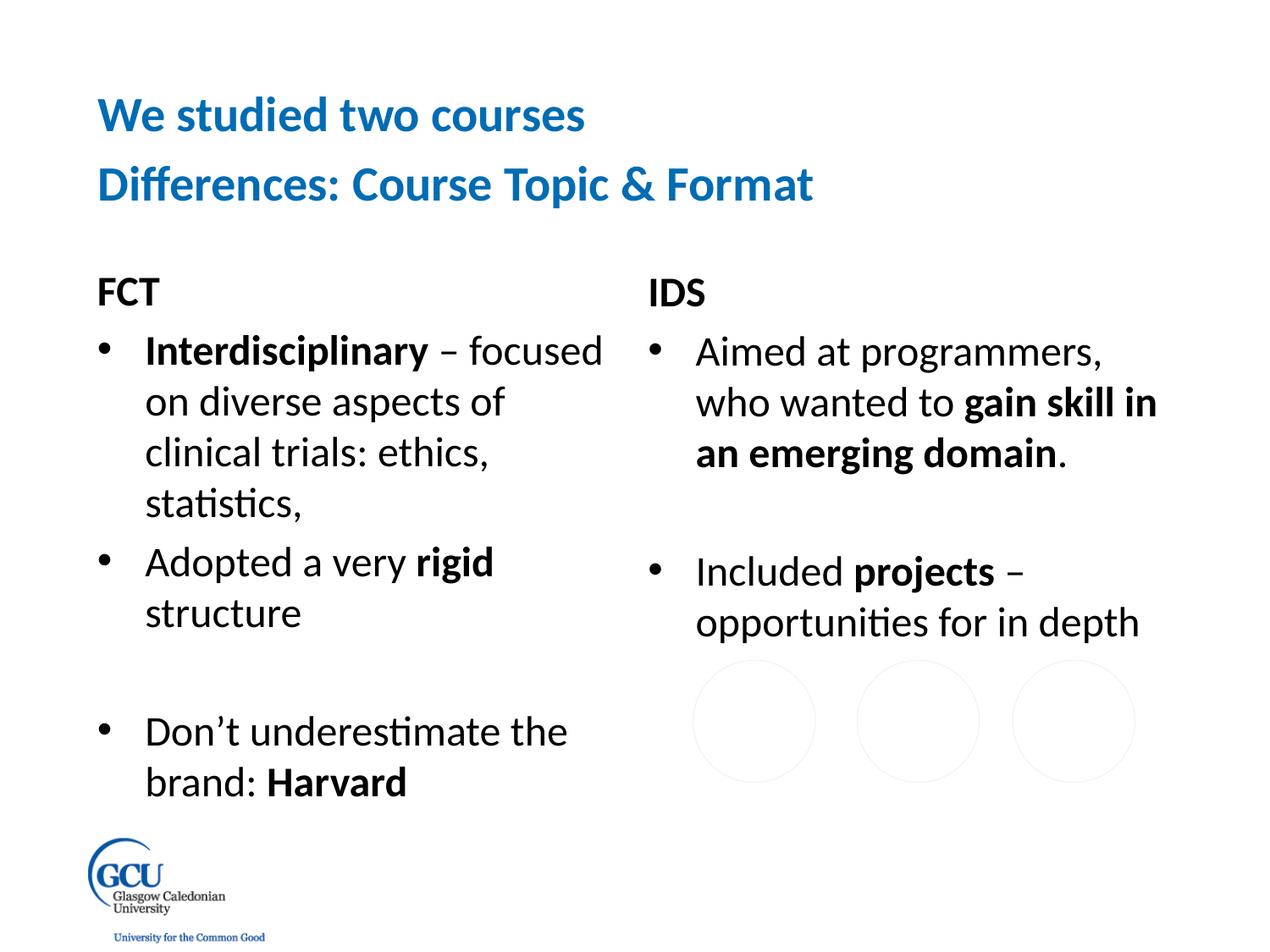

We studied two courses
Differences: Course Topic & Format
FCT
Interdisciplinary – focused on diverse aspects of clinical trials: ethics, statistics,
Adopted a very rigid  structure

Don’t underestimate the brand: Harvard

IDS
Aimed at programmers, who wanted to gain skill in an emerging domain.

Included projects – opportunities for in depth